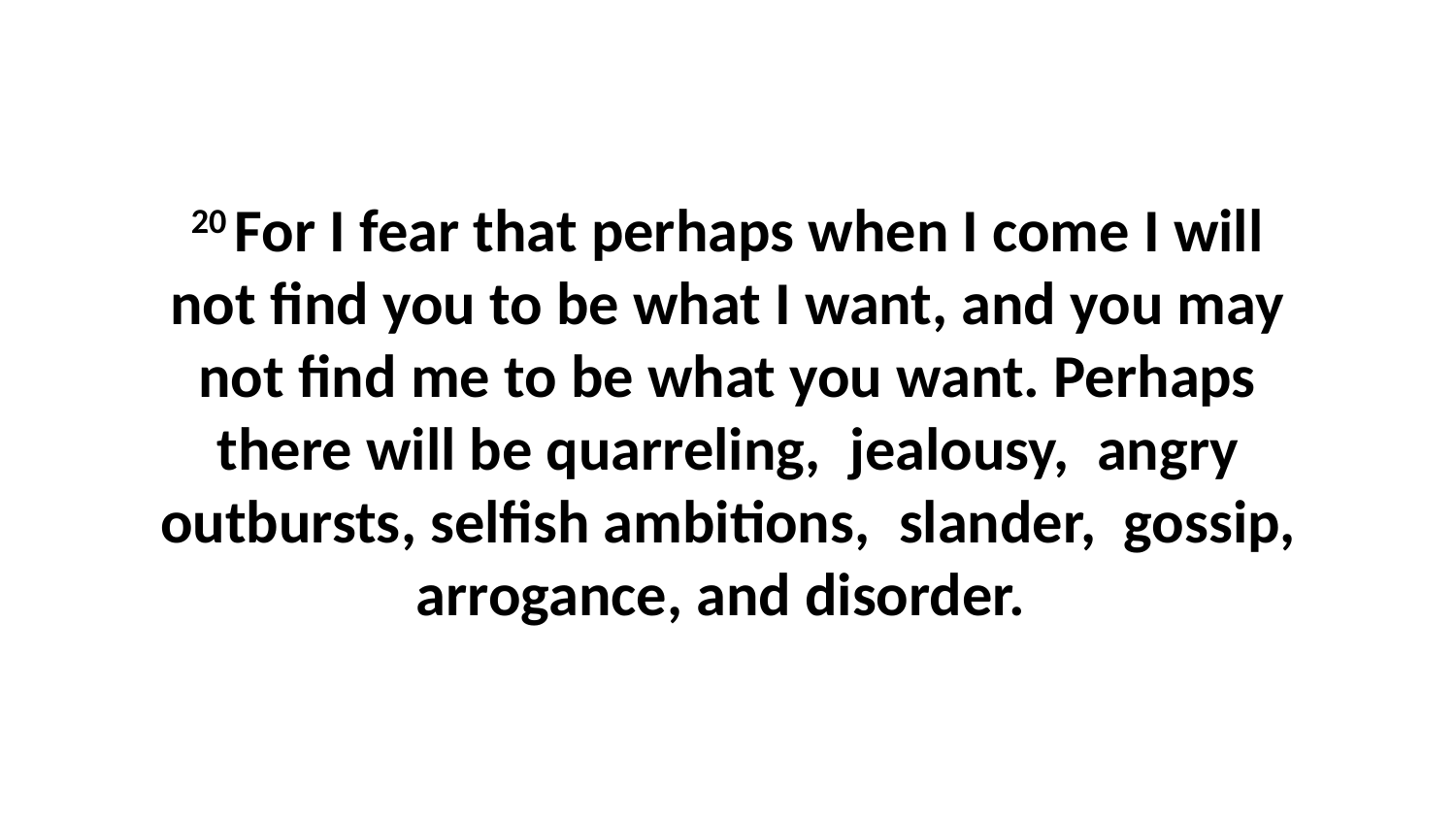

20 For I fear that perhaps when I come I will not find you to be what I want, and you may not find me to be what you want. Perhaps there will be quarreling,  jealousy,  angry outbursts, selfish ambitions,  slander,  gossip, arrogance, and disorder.